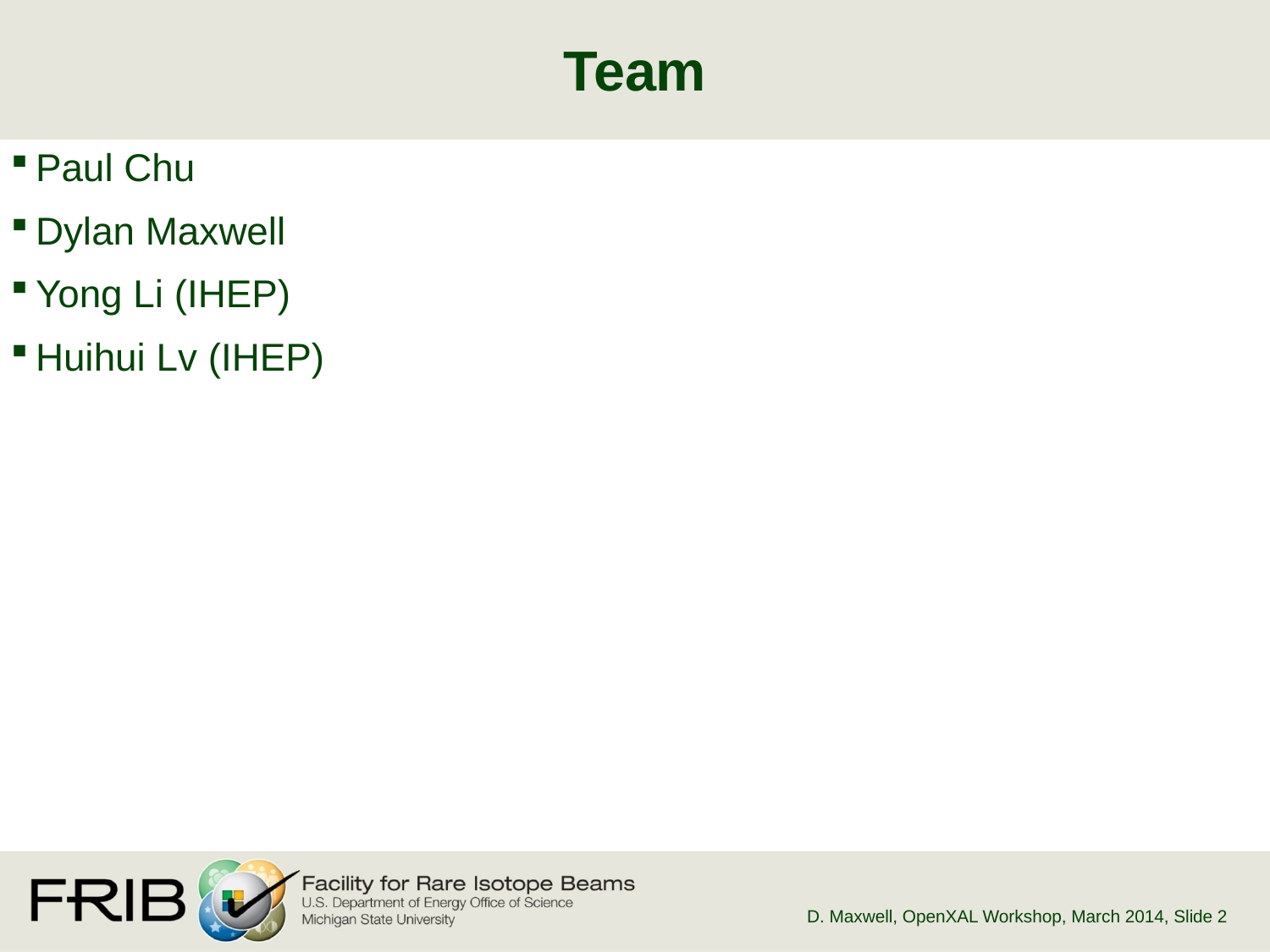

# Team
Paul Chu
Dylan Maxwell
Yong Li (IHEP)
Huihui Lv (IHEP)

D. Maxwell, OpenXAL Workshop, March 2014
, Slide 2